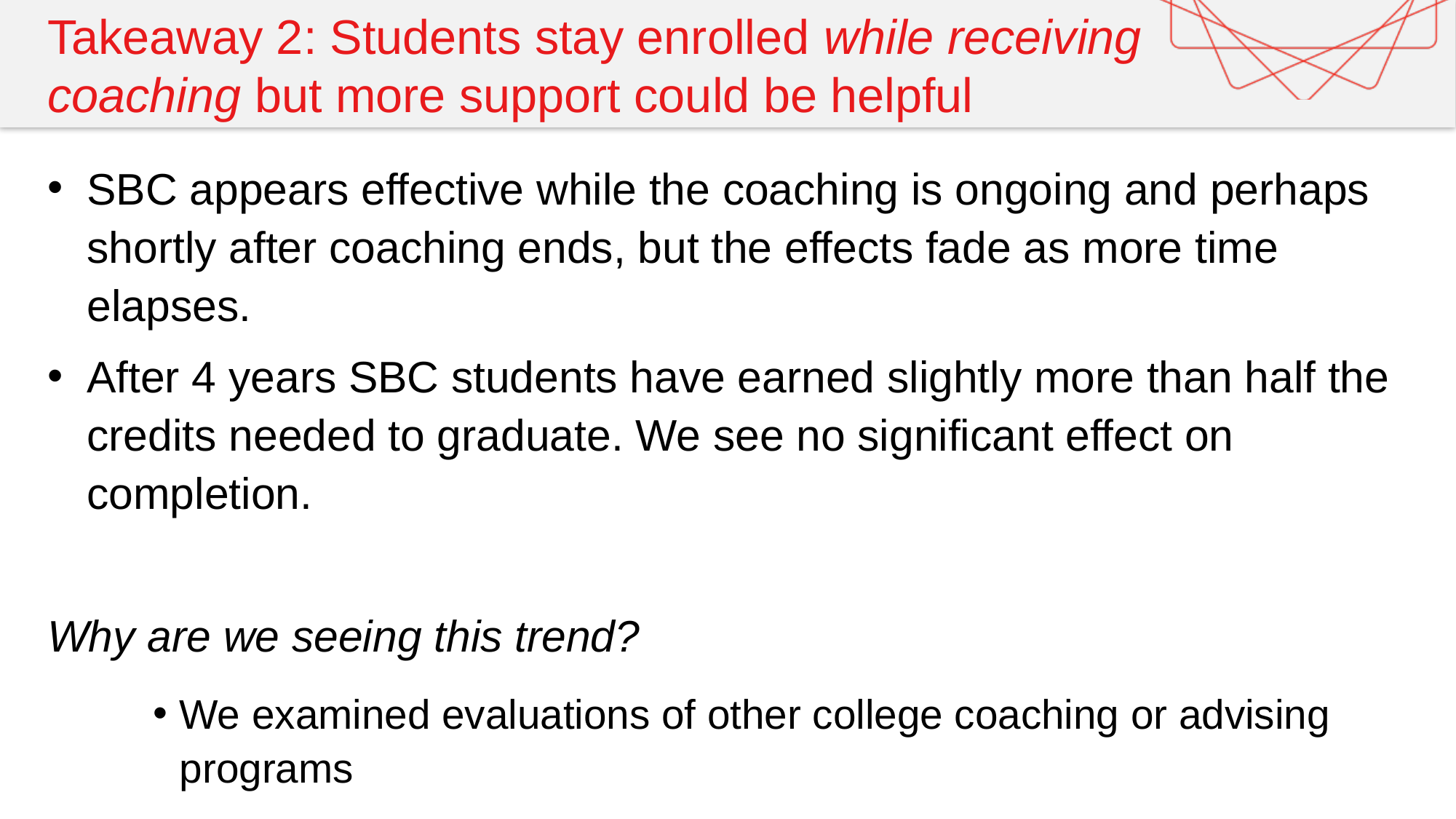

# Takeaway 2: Students stay enrolled while receiving coaching but more support could be helpful
SBC appears effective while the coaching is ongoing and perhaps shortly after coaching ends, but the effects fade as more time elapses.
After 4 years SBC students have earned slightly more than half the credits needed to graduate. We see no significant effect on completion.

Why are we seeing this trend?
We examined evaluations of other college coaching or advising programs